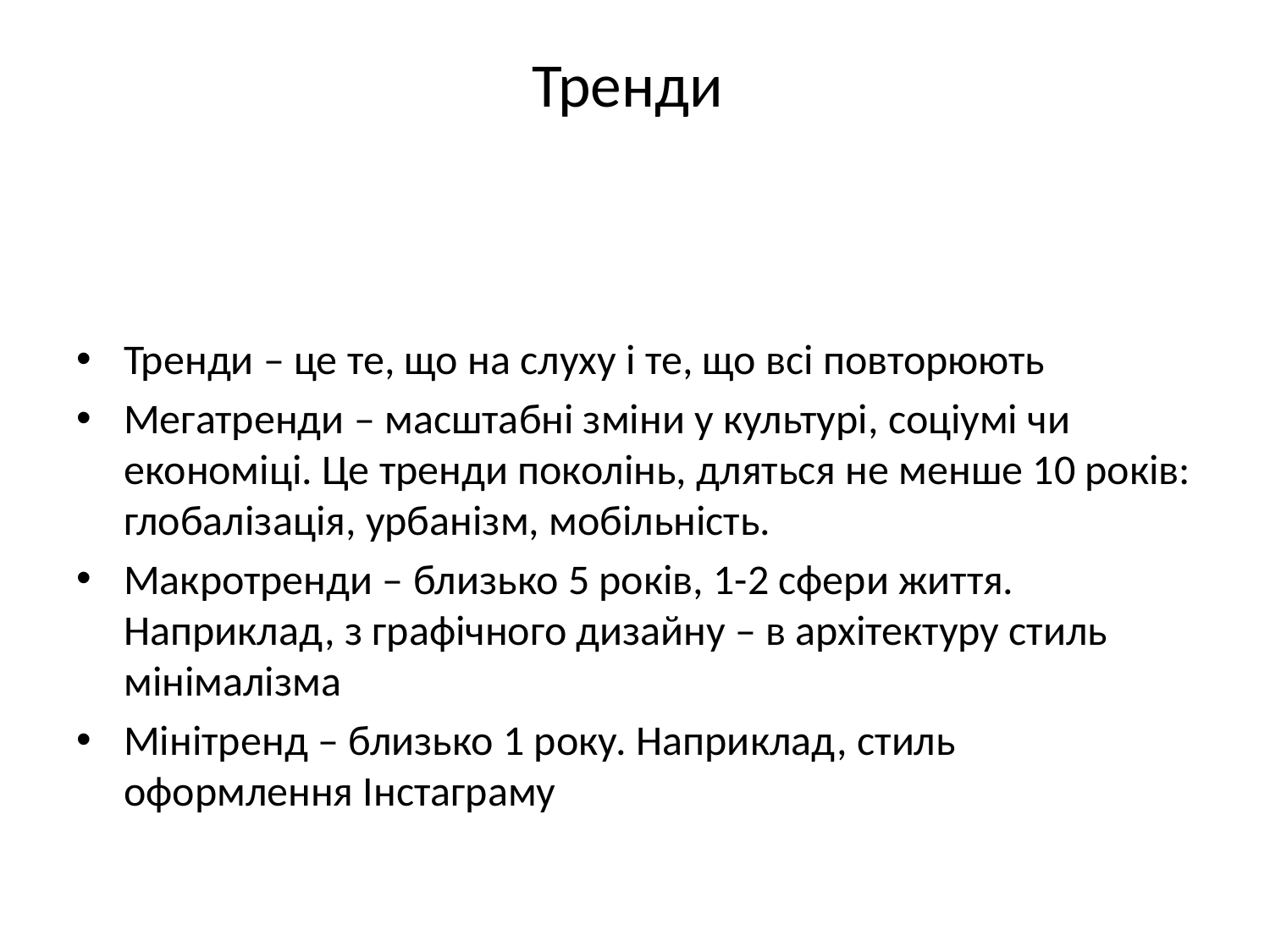

# Тренди
Тренди – це те, що на слуху і те, що всі повторюють
Мегатренди – масштабні зміни у культурі, соціумі чи економіці. Це тренди поколінь, дляться не менше 10 років: глобалізація, урбанізм, мобільність.
Макротренди – близько 5 років, 1-2 сфери життя. Наприклад, з графічного дизайну – в архітектуру стиль мінімалізма
Мінітренд – близько 1 року. Наприклад, стиль оформлення Інстаграму